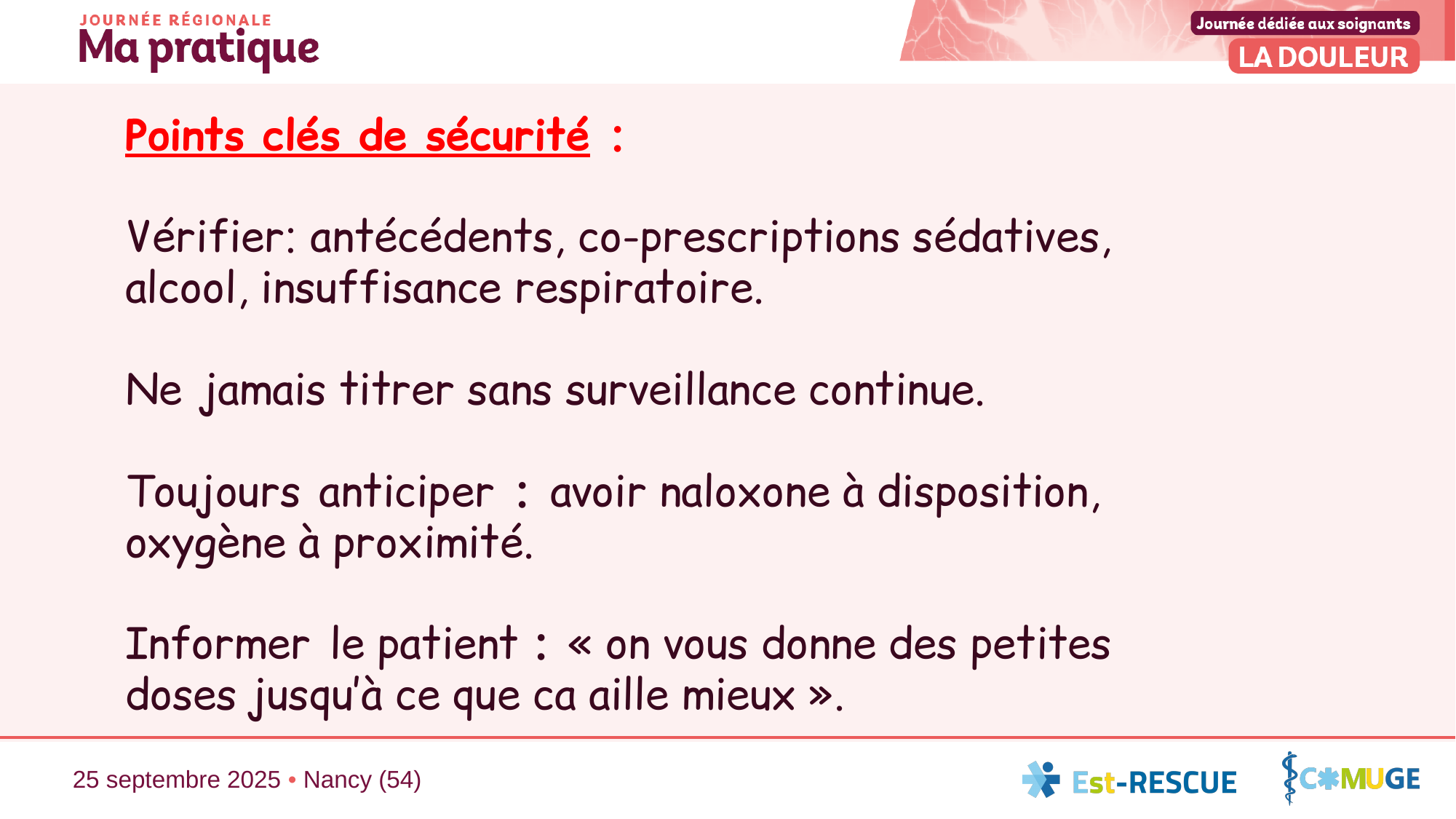

Points clés de sécurité :

Vérifier: antécédents, co-prescriptions sédatives, alcool, insuffisance respiratoire.

Ne jamais titrer sans surveillance continue.

Toujours anticiper : avoir naloxone à disposition, oxygène à proximité.

Informer le patient : « on vous donne des petites doses jusqu’à ce que ca aille mieux ».